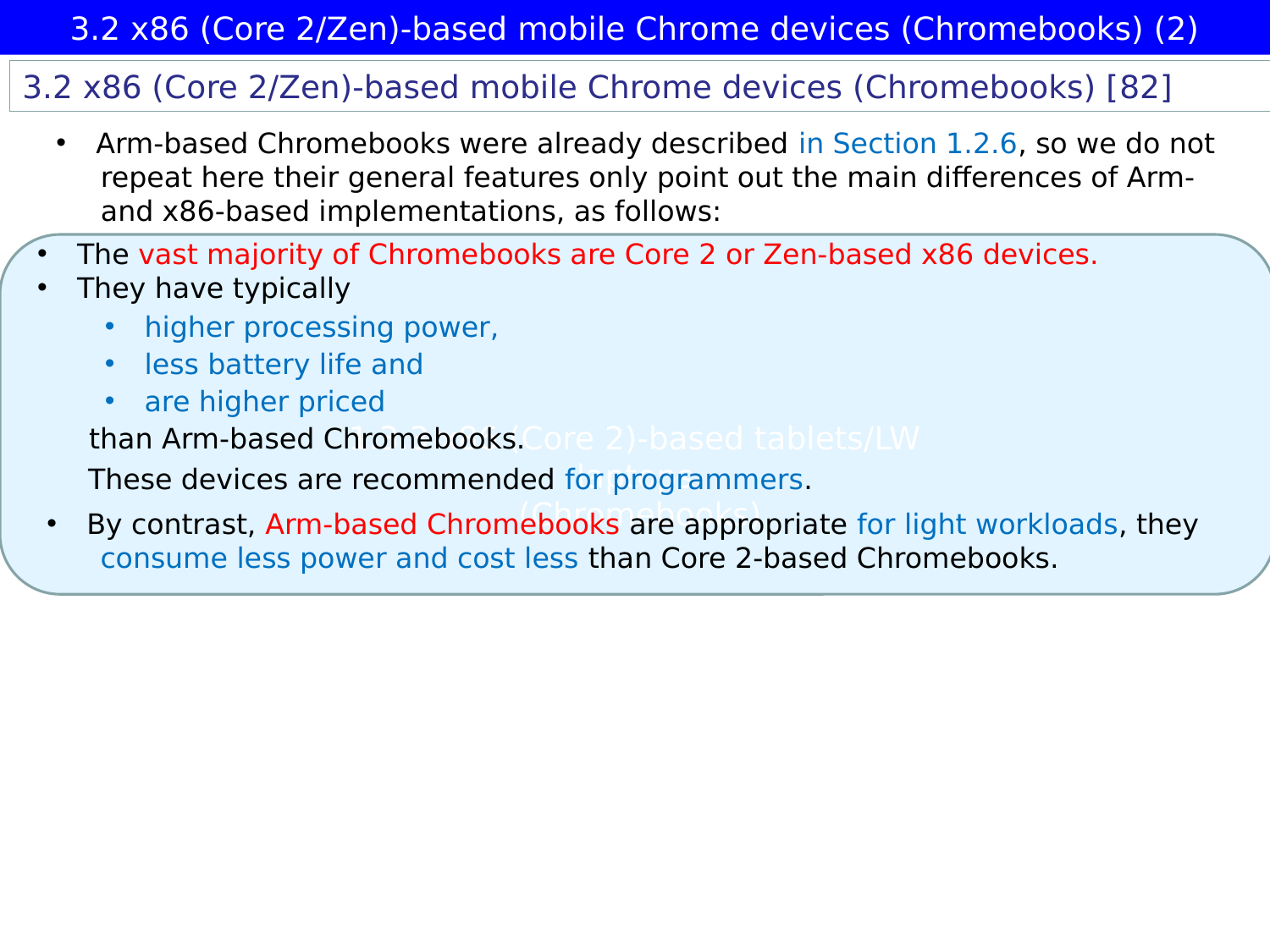

# 3.2 x86 (Core 2/Zen)-based mobile Chrome devices (Chromebooks) (2)
3.2 x86 (Core 2/Zen)-based mobile Chrome devices (Chromebooks) [82]
Arm-based Chromebooks were already described in Section 1.2.6, so we do not
     repeat here their general features only point out the main differences of Arm-
     and x86-based implementations, as follows:
The vast majority of Chromebooks are Core 2 or Zen-based x86 devices.
They have typically

higher processing power,
less battery life and
are higher priced
1.3.3 x86 (Core 2)-based tablets/LW laptops
 (Chromebooks)
than Arm-based Chromebooks.
These devices are recommended for programmers.
By contrast, Arm-based Chromebooks are appropriate for light workloads, they
      consume less power and cost less than Core 2-based Chromebooks.